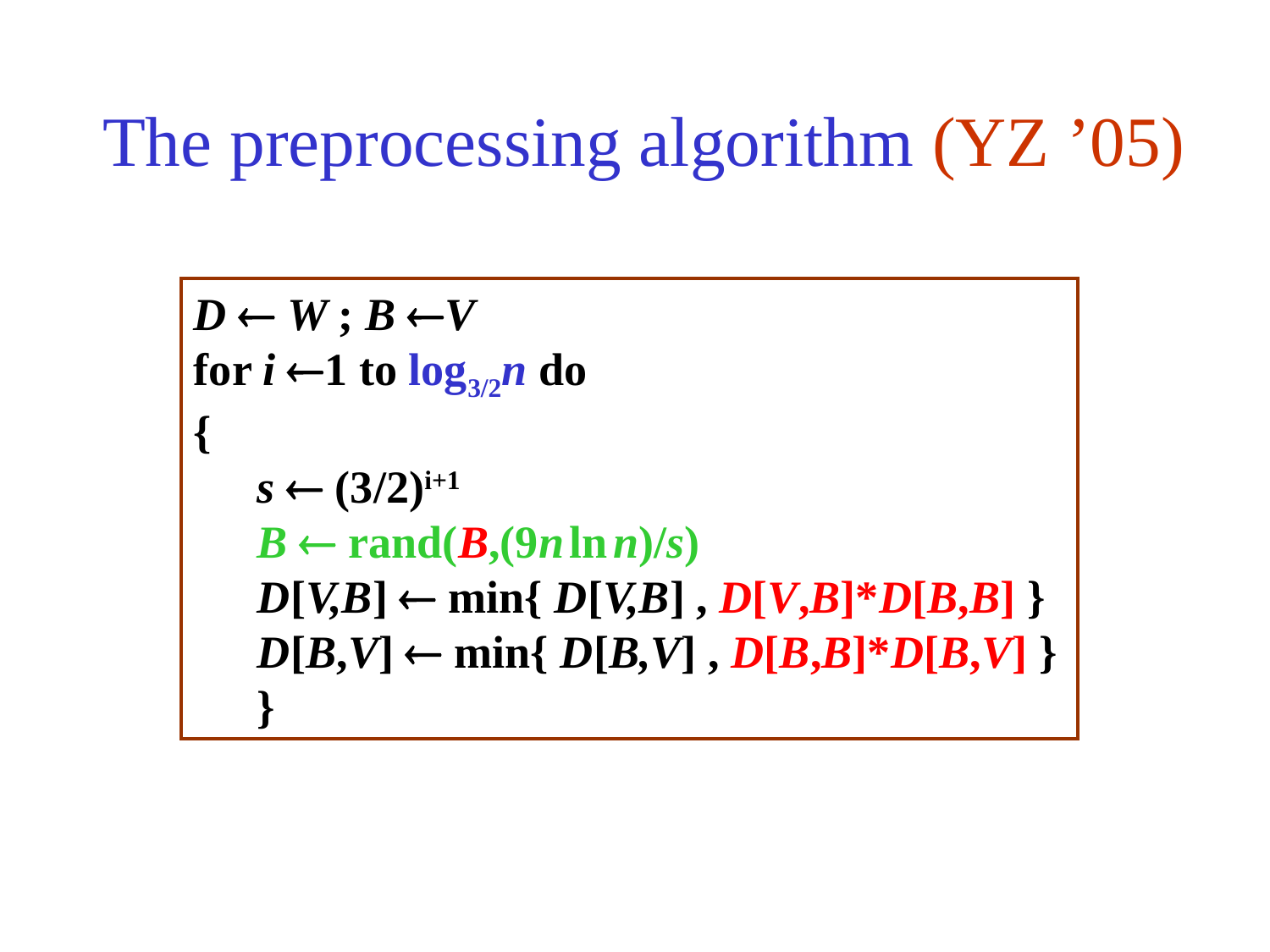

# The preprocessing algorithm (YZ ’05)
D ← W ; B ←V
for i ←1 to log3/2n do
{
s ← (3/2)i+1
B ← rand(B,(9n ln n)/s)
D[V,B] ← min{ D[V,B] , D[V,B]*D[B,B] }
D[B,V] ← min{ D[B,V] , D[B,B]*D[B,V] }
}